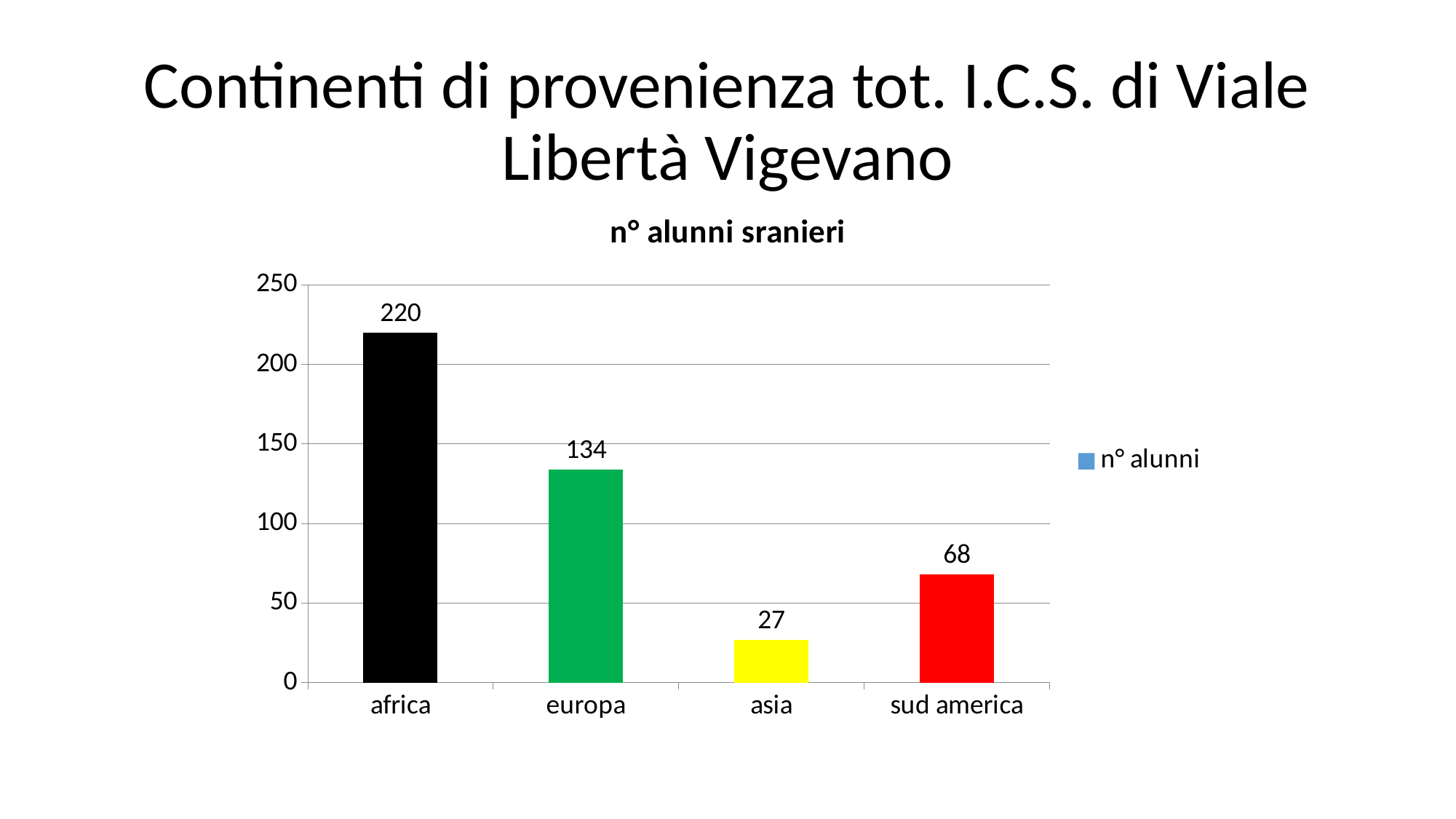

# Continenti di provenienza tot. I.C.S. di Viale Libertà Vigevano

### Chart: n° alunni sranieri

| Category | n° alunni |
|---|---|
| africa | 220.0 |
| europa | 134.0 |
| asia | 27.0 |
| sud america | 68.0 |